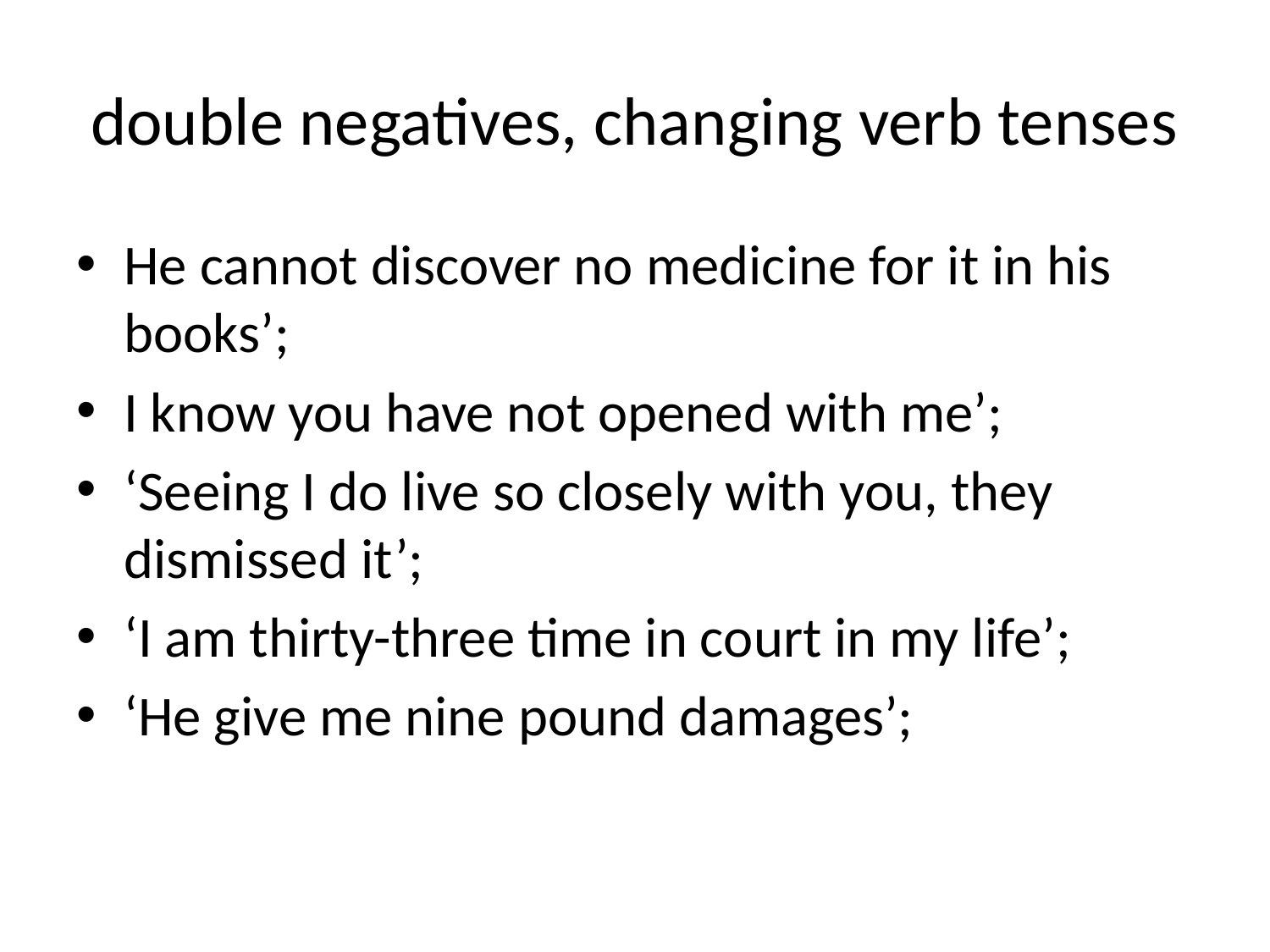

# double negatives, changing verb tenses
He cannot discover no medicine for it in his books’;
I know you have not opened with me’;
‘Seeing I do live so closely with you, they dismissed it’;
‘I am thirty-three time in court in my life’;
‘He give me nine pound damages’;